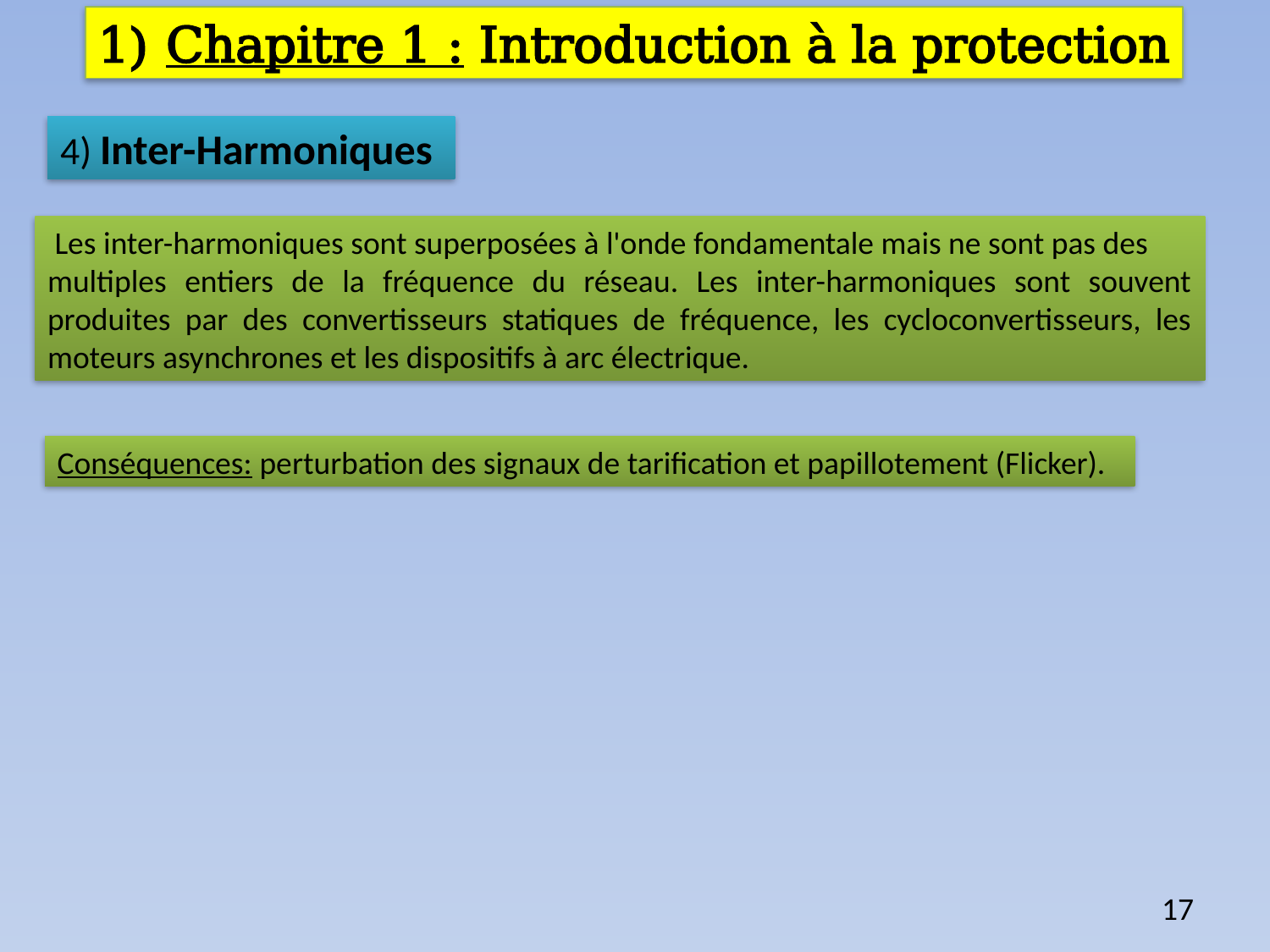

1) Chapitre 1 : Introduction à la protection
4) Inter-Harmoniques
 Les inter-harmoniques sont superposées à l'onde fondamentale mais ne sont pas des
multiples entiers de la fréquence du réseau. Les inter-harmoniques sont souvent produites par des convertisseurs statiques de fréquence, les cycloconvertisseurs, les moteurs asynchrones et les dispositifs à arc électrique.
Conséquences: perturbation des signaux de tarification et papillotement (Flicker).
17